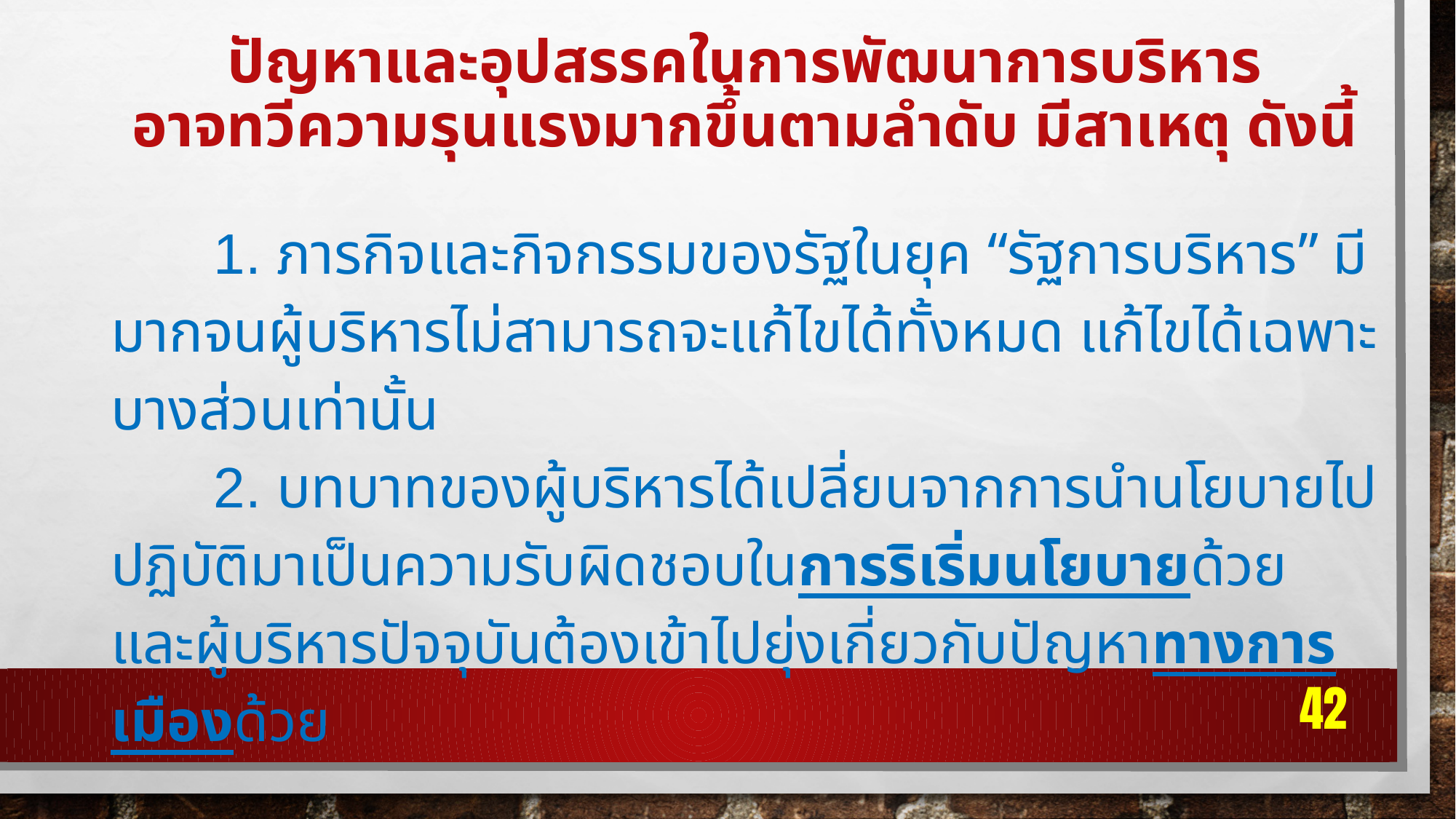

# ปัญหาและอุปสรรคในการพัฒนาการบริหาร อาจทวีความรุนแรงมากขึ้นตามลำดับ มีสาเหตุ ดังนี้
	1. ภารกิจและกิจกรรมของรัฐในยุค “รัฐการบริหาร” มีมากจนผู้บริหารไม่สามารถจะแก้ไขได้ทั้งหมด แก้ไขได้เฉพาะบางส่วนเท่านั้น
	2. บทบาทของผู้บริหารได้เปลี่ยนจากการนำนโยบายไปปฏิบัติมาเป็นความรับผิดชอบในการริเริ่มนโยบายด้วย และผู้บริหารปัจจุบันต้องเข้าไปยุ่งเกี่ยวกับปัญหาทางการเมืองด้วย
42